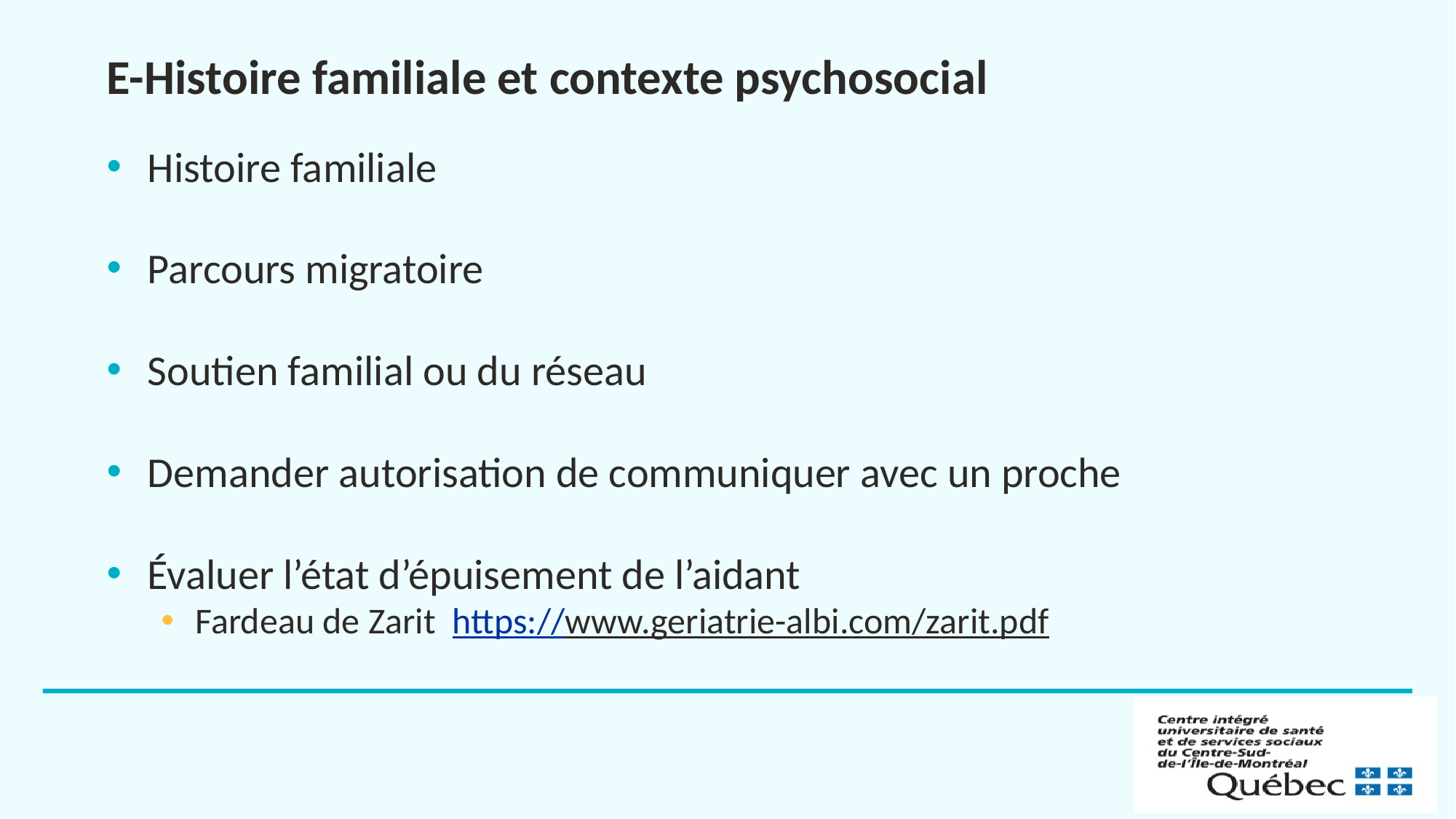

# E-Histoire familiale et contexte psychosocial
Histoire familiale

Parcours migratoire

Soutien familial ou du réseau

Demander autorisation de communiquer avec un proche

Évaluer l’état d’épuisement de l’aidant
Fardeau de Zarit  https://www.geriatrie-albi.com/zarit.pdf